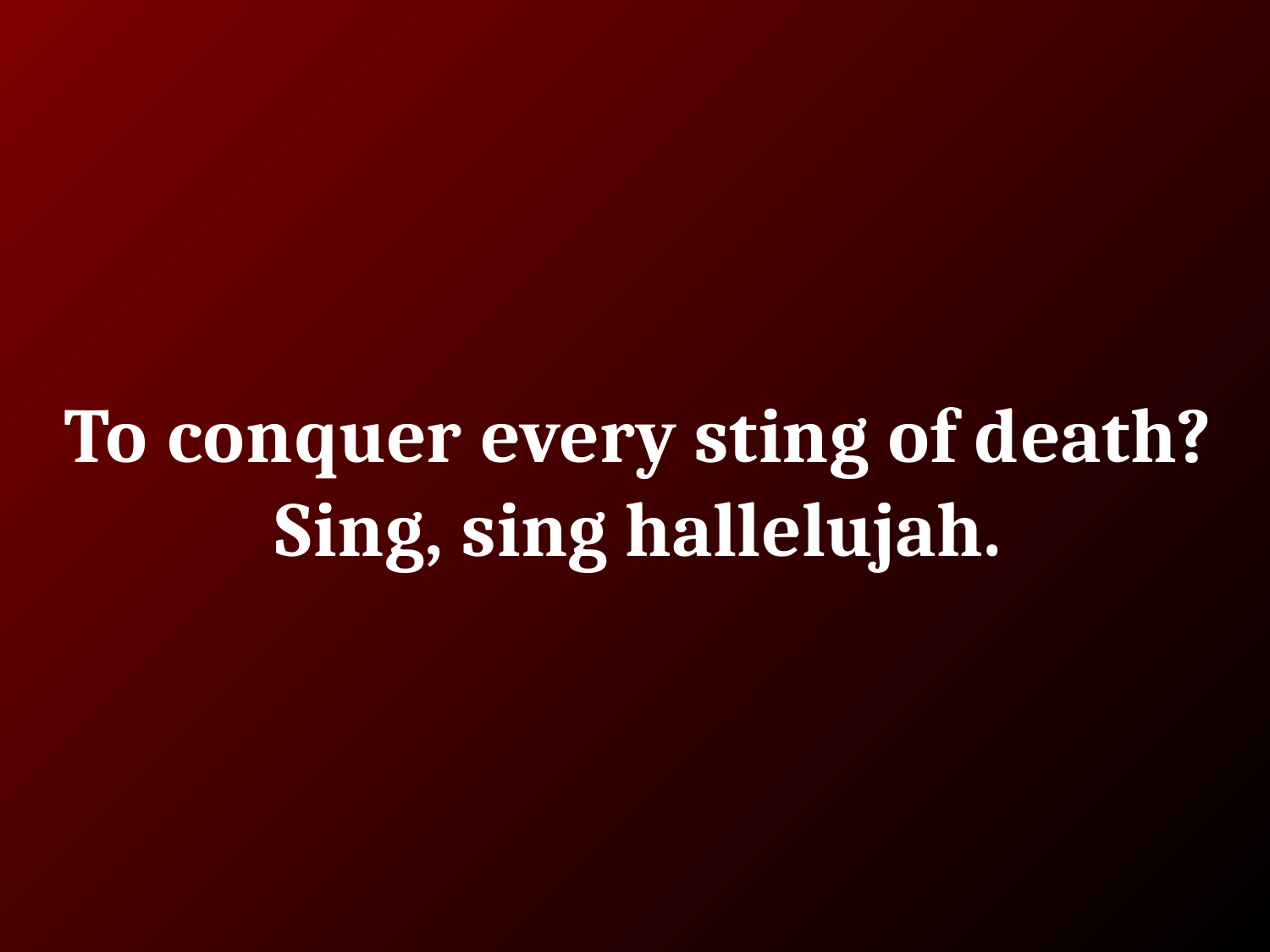

# To conquer every sting of death?
Sing, sing hallelujah.